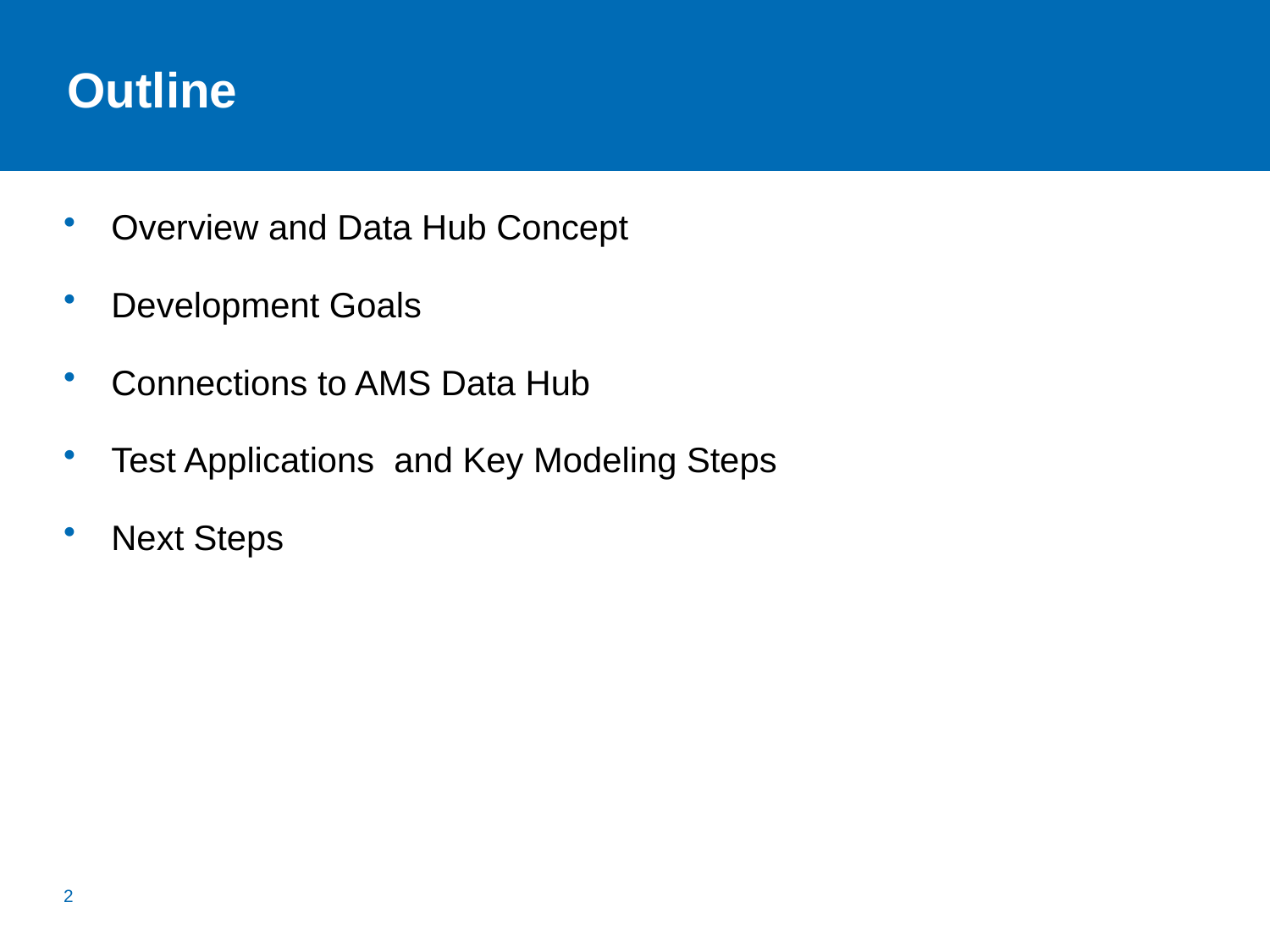

# Outline
Overview and Data Hub Concept
Development Goals
Connections to AMS Data Hub
Test Applications  and Key Modeling Steps
Next Steps
2